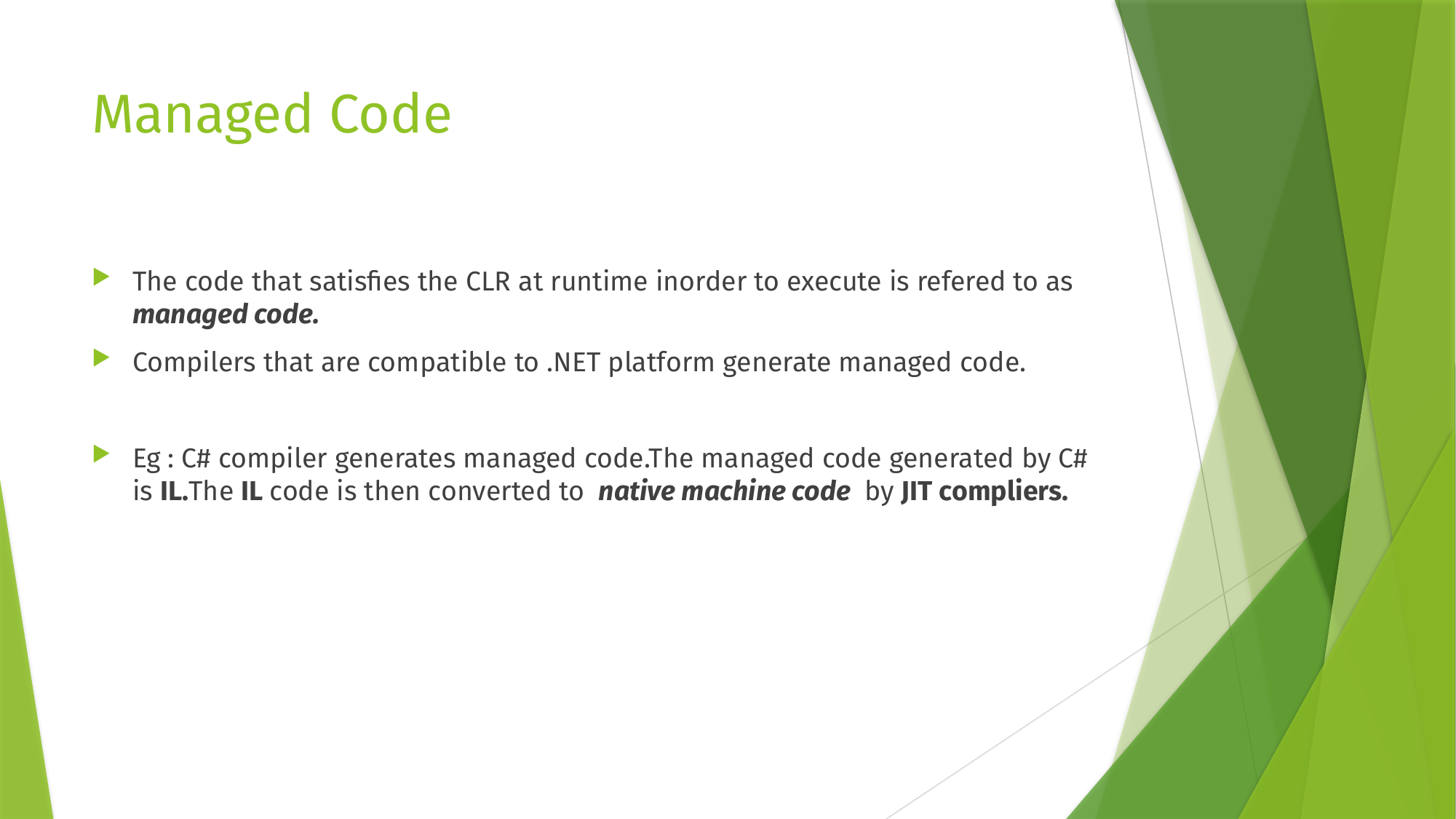

# Managed Code
The code that satisfies the CLR at runtime inorder to execute is refered to as managed code.
Compilers that are compatible to .NET platform generate managed code.

Eg : C# compiler generates managed code.The managed code generated by C# is IL.The IL code is then converted to  native machine code  by JIT compliers.